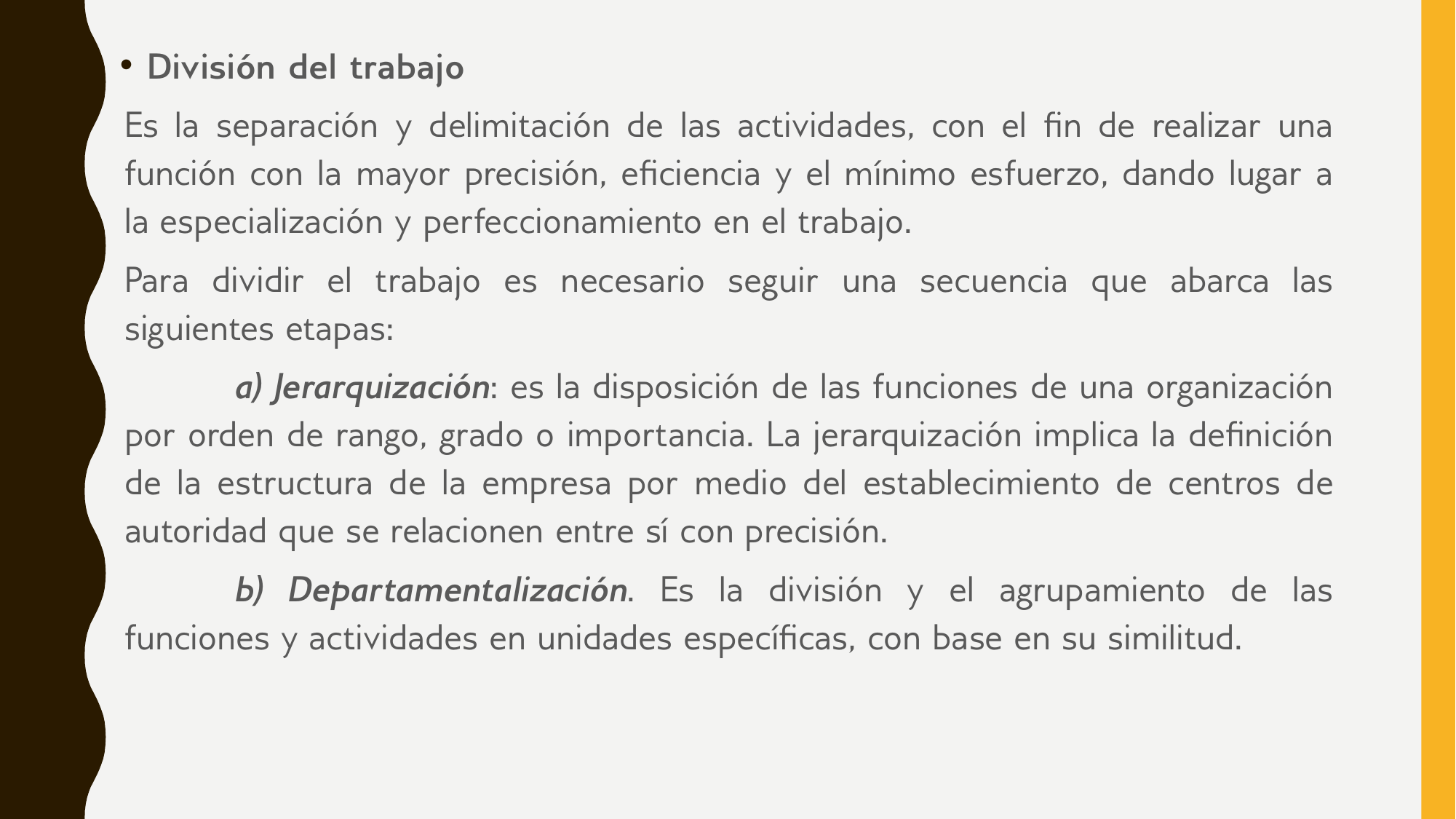

División del trabajo
Es la separación y delimitación de las actividades, con el fin de realizar una función con la mayor precisión, eficiencia y el mínimo esfuerzo, dando lugar a la especialización y perfeccionamiento en el trabajo.
Para dividir el trabajo es necesario seguir una secuencia que abarca las siguientes etapas:
	a) Jerarquización: es la disposición de las funciones de una organización por orden de rango, grado o importancia. La jerarquización implica la definición de la estructura de la empresa por medio del establecimiento de centros de autoridad que se relacionen entre sí con precisión.
	b) Departamentalización. Es la división y el agrupamiento de las funciones y actividades en unidades específicas, con base en su similitud.